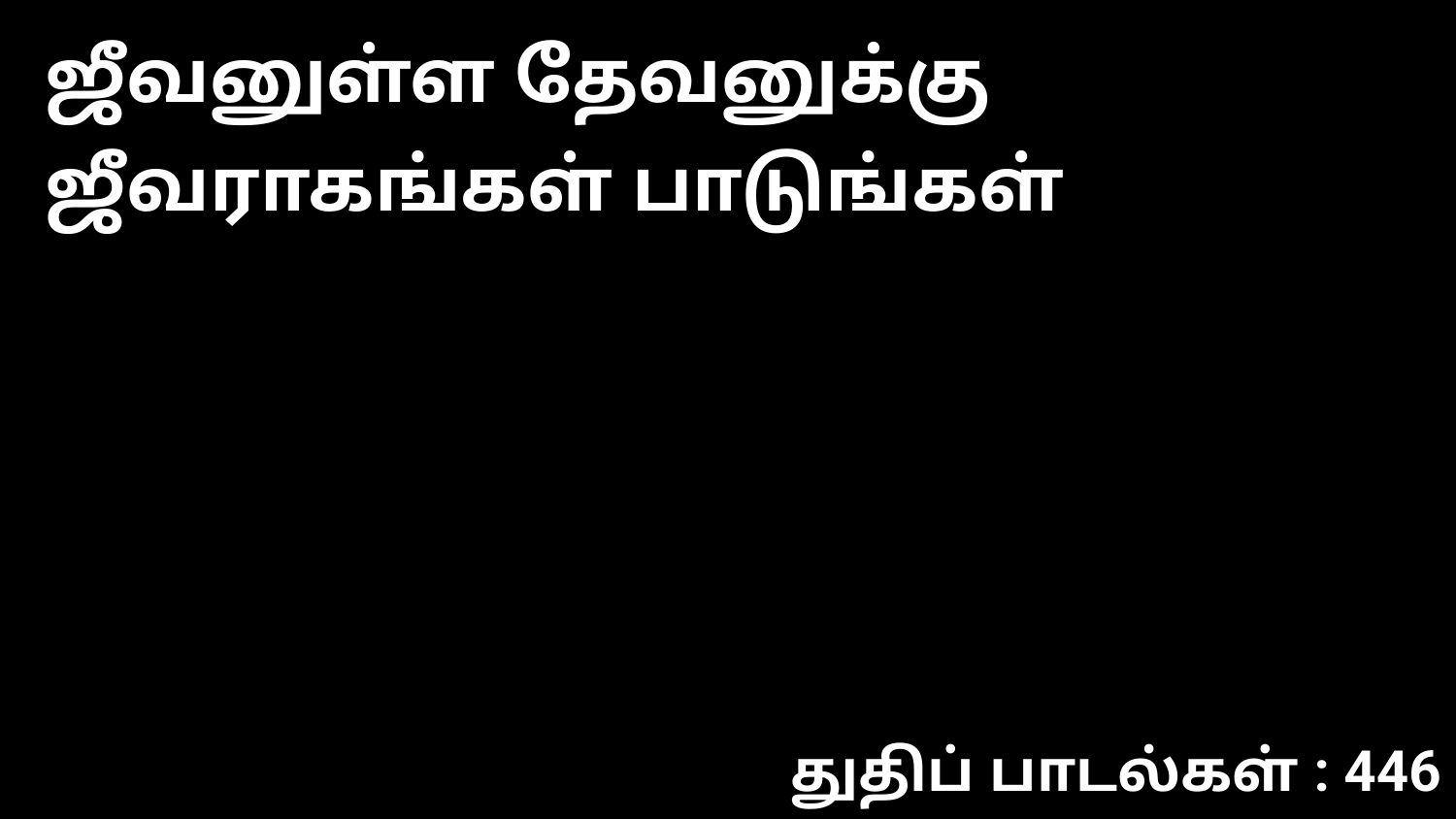

ஜீவனுள்ள தேவனுக்கு ஜீவராகங்கள் பாடுங்கள்
துதிப் பாடல்கள் : 446